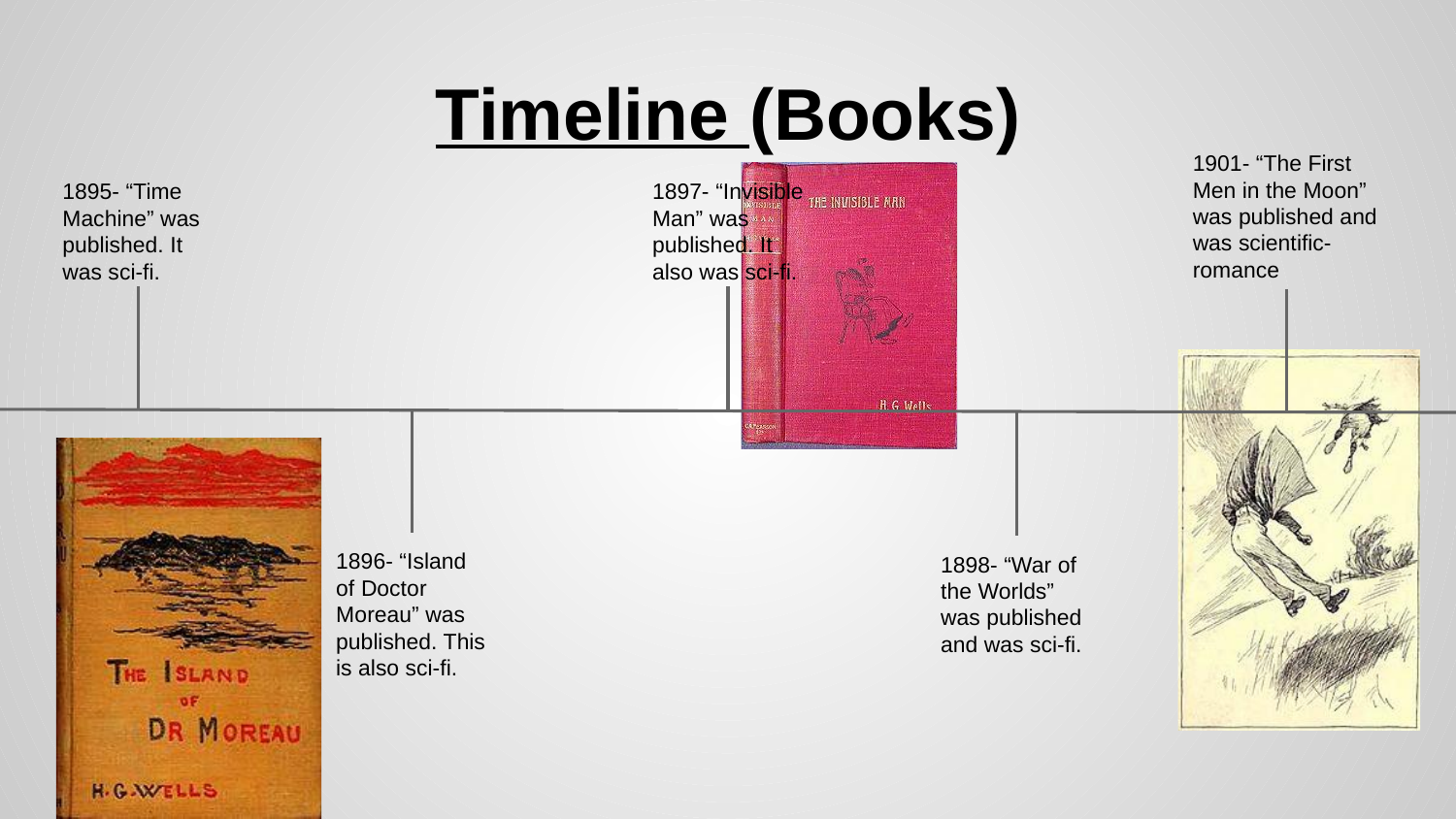

# Timeline (Books)
1901- “The First Men in the Moon” was published and was scientific-romance
1895- “Time Machine” was published. It was sci-fi.
1897- “Invisible Man” was published. It also was sci-fi.

1896- “Island of Doctor Moreau” was published. This is also sci-fi.
1898- “War of the Worlds” was published and was sci-fi.